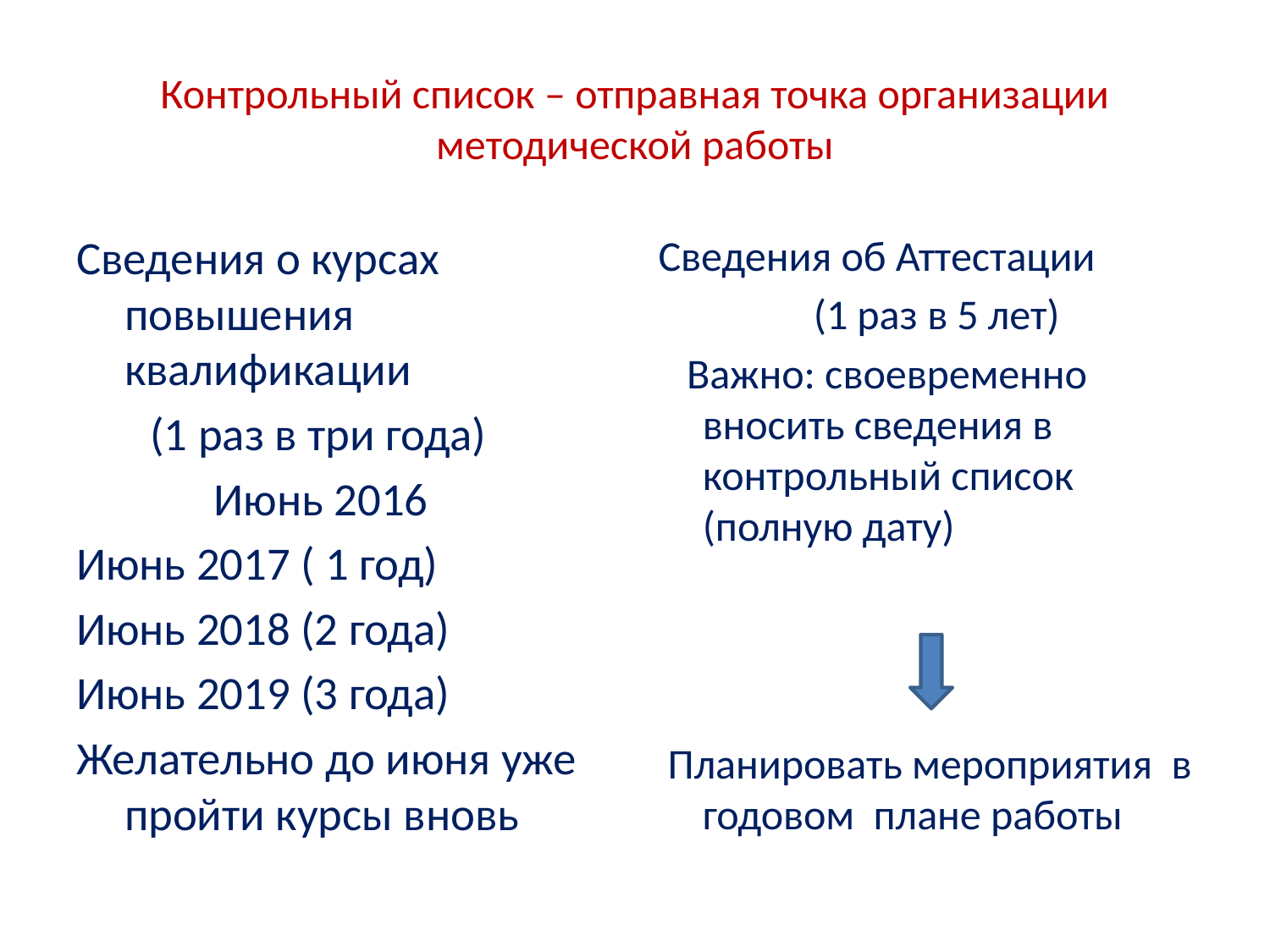

# Контрольный список – отправная точка организации методической работы
Сведения о курсах повышения квалификации
       (1 раз в три года)
             Июнь 2016
Июнь 2017 ( 1 год)
Июнь 2018 (2 года)
Июнь 2019 (3 года)
Желательно до июня уже пройти курсы вновь

Сведения об Аттестации
(1 раз в 5 лет)
   Важно: своевременно вносить сведения в контрольный список (полную дату)

 Планировать мероприятия  в годовом  плане работы